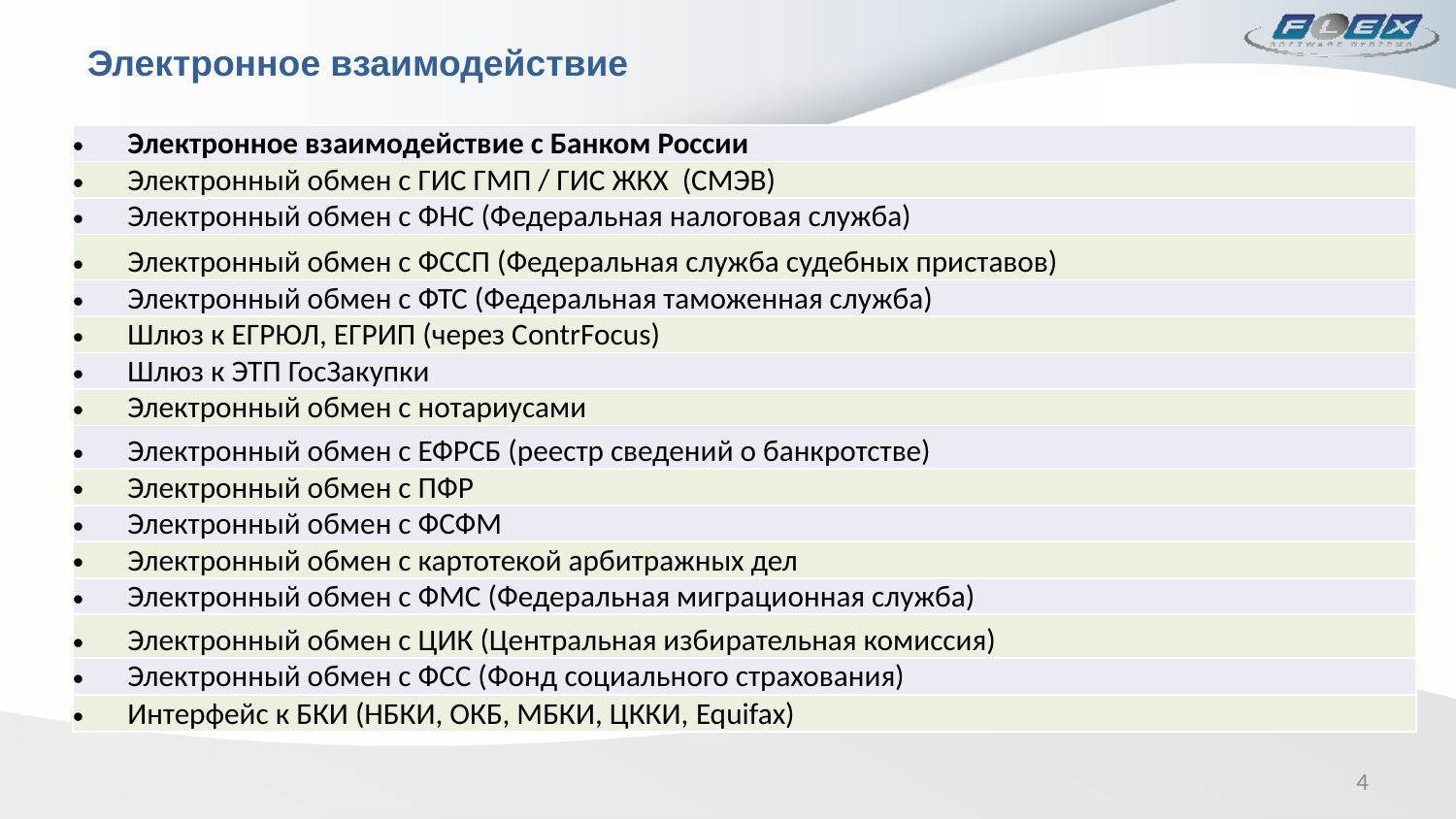

# Электронное взаимодействие
| Электронное взаимодействие с Банком России |
| --- |
| Электронный обмен с ГИС ГМП / ГИС ЖКХ (СМЭВ) |
| Электронный обмен с ФНС (Федеральная налоговая служба) |
| Электронный обмен с ФССП (Федеральная служба судебных приставов) |
| Электронный обмен с ФТС (Федеральная таможенная служба) |
| Шлюз к ЕГРЮЛ, ЕГРИП (через ContrFocus) |
| Шлюз к ЭТП ГосЗакупки |
| Электронный обмен с нотариусами |
| Электронный обмен с ЕФРСБ (реестр сведений о банкротстве) |
| Электронный обмен с ПФР |
| Электронный обмен с ФСФМ |
| Электронный обмен с картотекой арбитражных дел |
| Электронный обмен с ФМС (Федеральная миграционная служба) |
| Электронный обмен с ЦИК (Центральная избирательная комиссия) |
| Электронный обмен с ФСС (Фонд социального страхования) |
| Интерфейс к БКИ (НБКИ, ОКБ, МБКИ, ЦККИ, Equifax) |
4